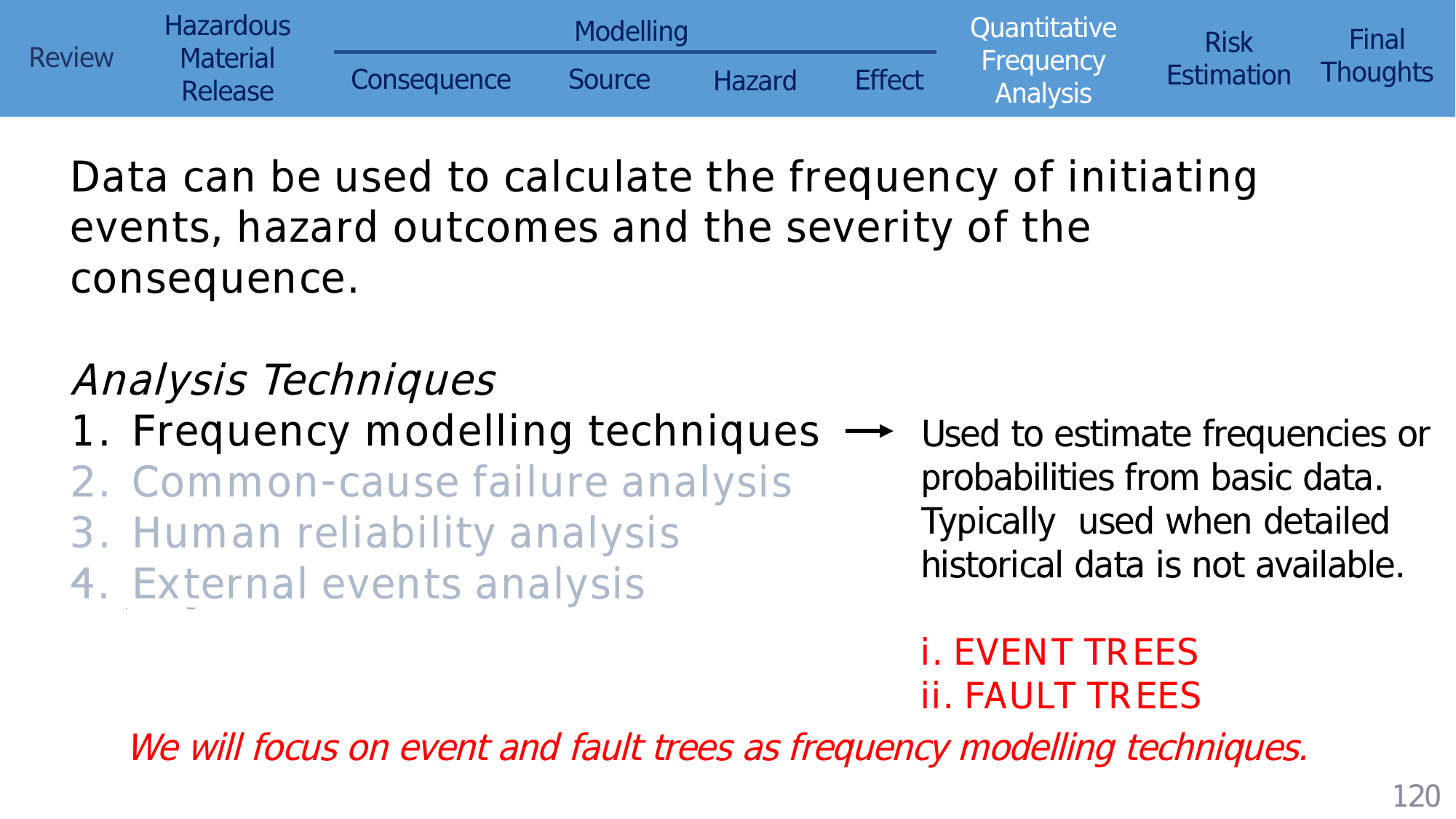

Data can be used to calculate the frequency of initiating events, hazard outcomes and the severity of the consequence.

Analysis Techniques
Frequency modelling techniques
Common-cause failure analysis
Human reliability analysis
External events analysis
Used

Used to estimate frequencies or probabilities from basic data. Typically  used when detailed historical data is not available.

i. EVENT TREES
ii. FAULT TREES
We will focus on event and fault trees as frequency modelling techniques.
120